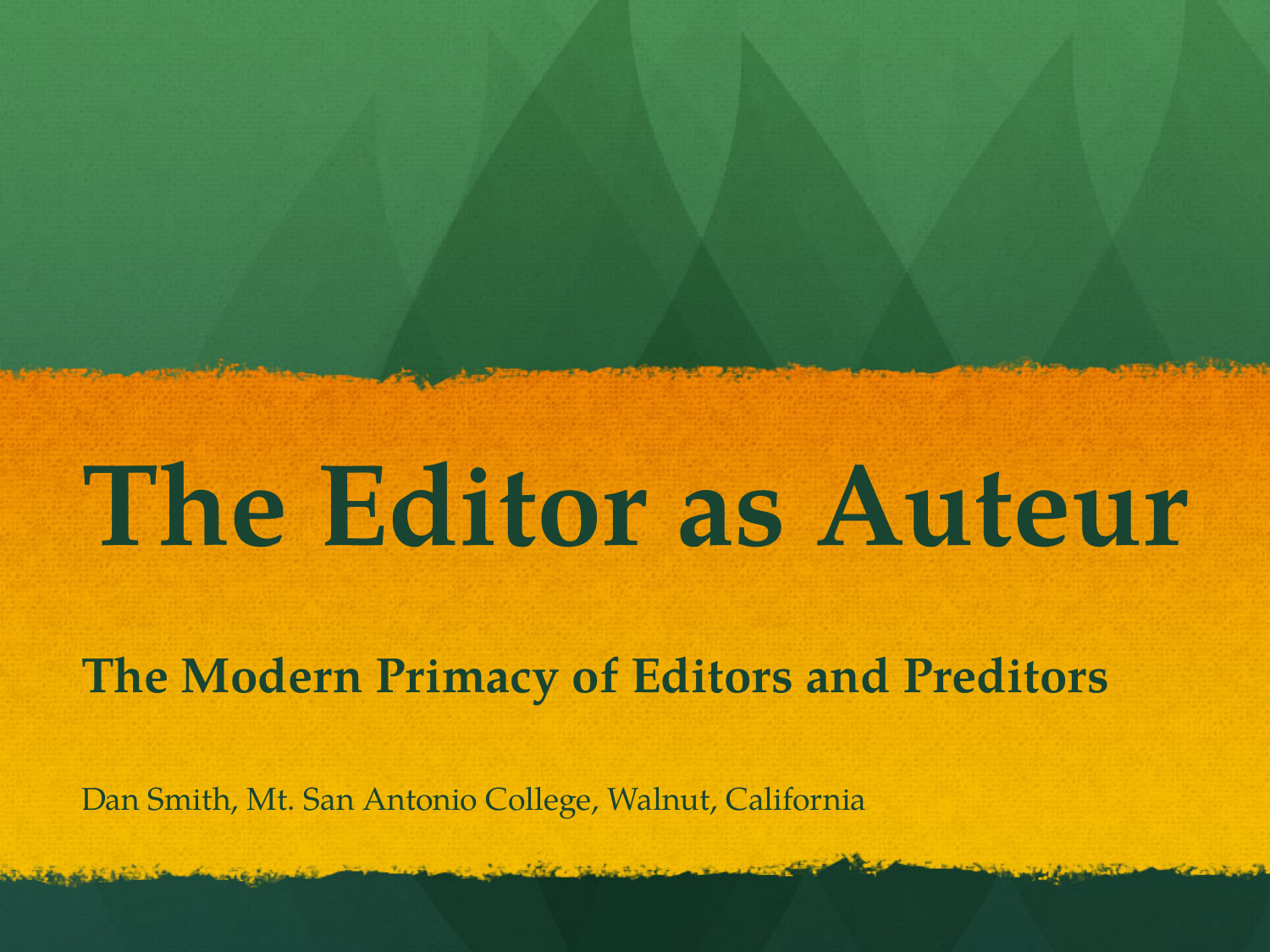

# The Editor as Auteur
The Modern Primacy of Editors and Preditors

Dan Smith, Mt. San Antonio College, Walnut, California